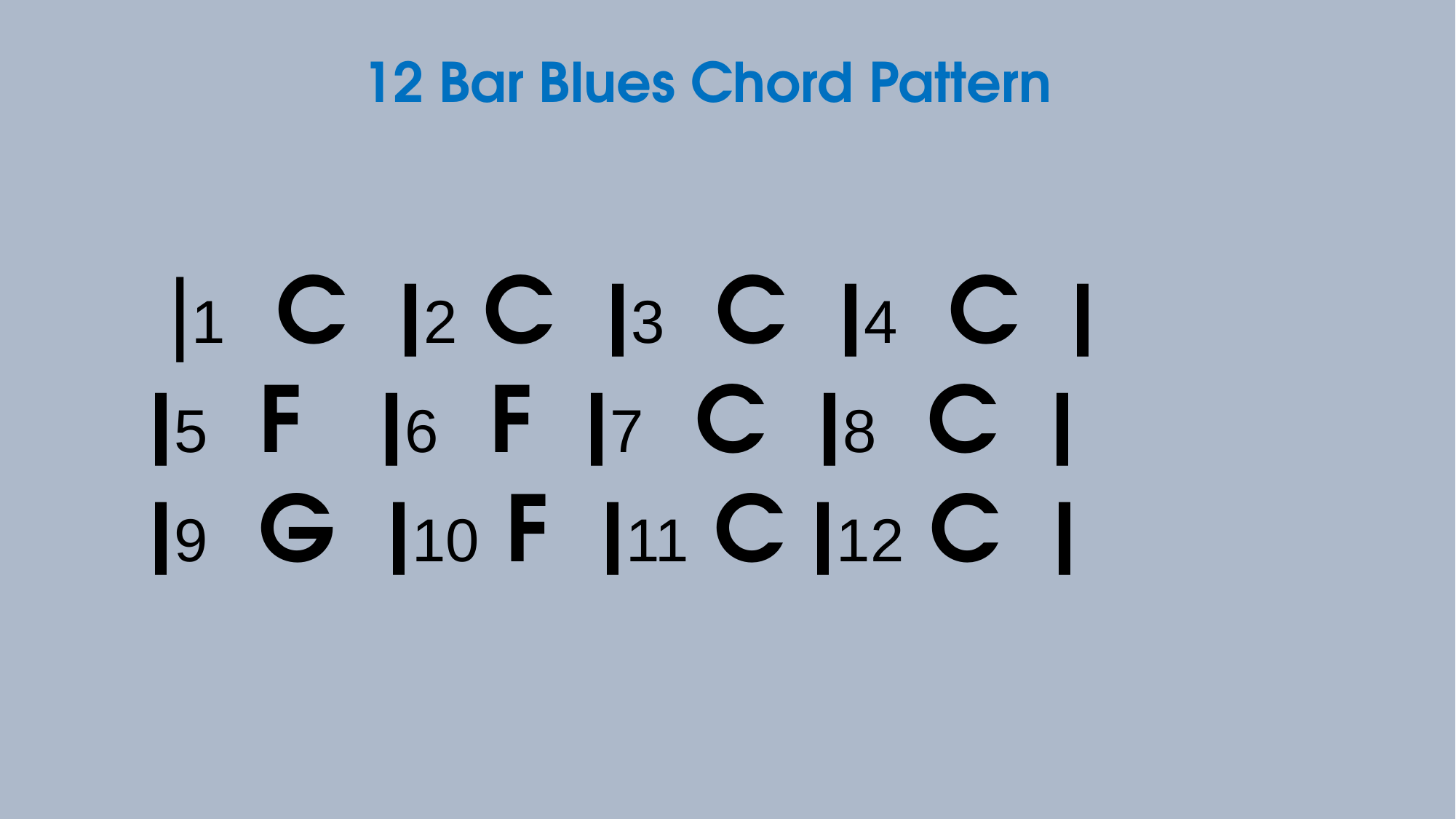

12 Bar Blues Chord Pattern
 |1  C  |2 C  |3  C  |4  C  |
|5  F   |6  F  |7  C  |8  C  |
|9  G  |10 F  |11 C |12 C  |